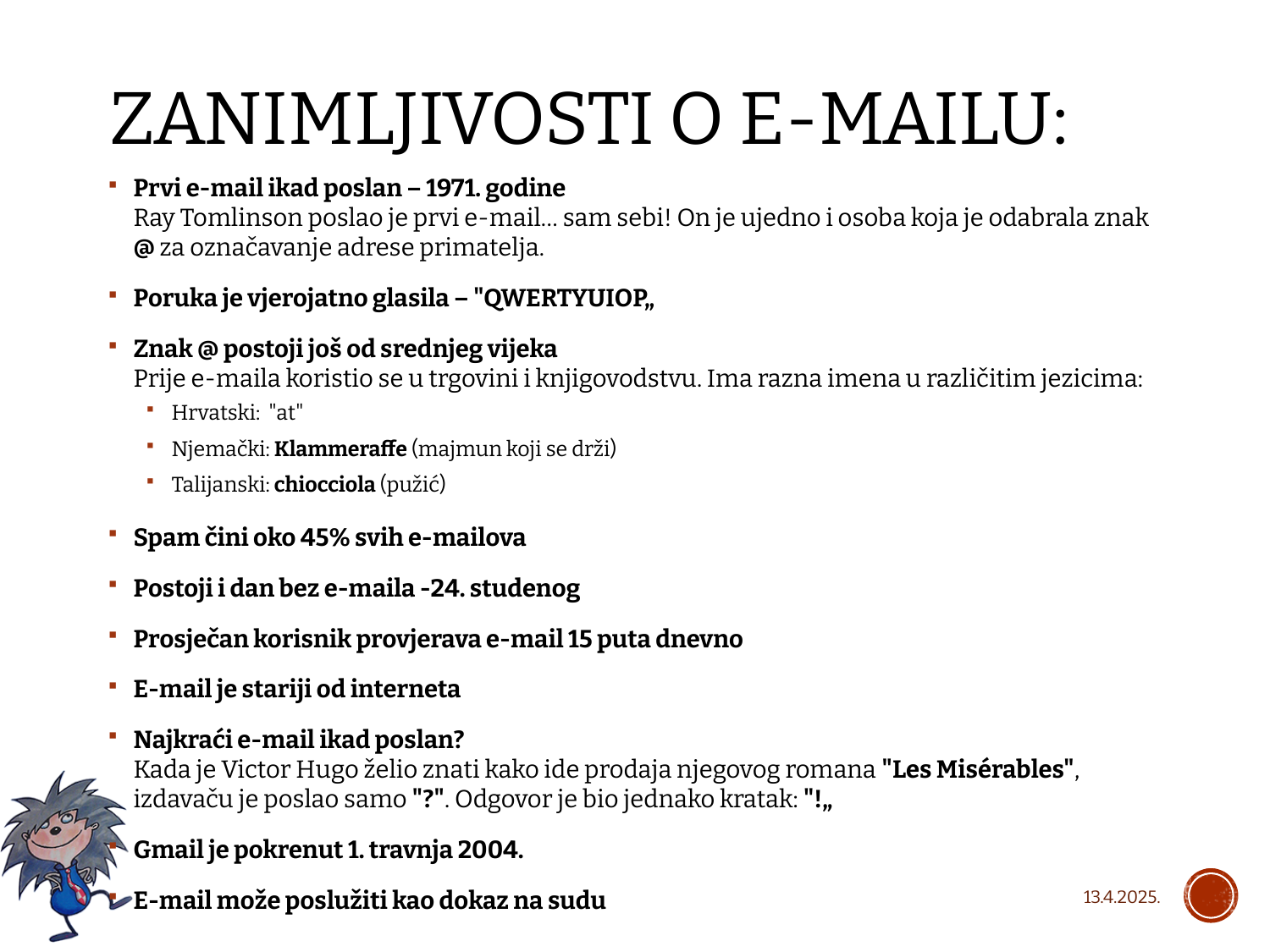

# Zanimljivosti o e-mailu:
Prvi e-mail ikad poslan – 1971. godine
Ray Tomlinson poslao je prvi e-mail… sam sebi! On je ujedno i osoba koja je odabrala znak @ za označavanje adrese primatelja.
Poruka je vjerojatno glasila – "QWERTYUIOP„
Znak @ postoji još od srednjeg vijeka
Prije e-maila koristio se u trgovini i knjigovodstvu. Ima razna imena u različitim jezicima:
Hrvatski:  "at"
Njemački: Klammeraffe (majmun koji se drži)
Talijanski: chiocciola (pužić)
Spam čini oko 45% svih e-mailova
Postoji i dan bez e-maila -24. studenog
Prosječan korisnik provjerava e-mail 15 puta dnevno
E-mail je stariji od interneta
Najkraći e-mail ikad poslan?
Kada je Victor Hugo želio znati kako ide prodaja njegovog romana "Les Misérables", izdavaču je poslao samo "?". Odgovor je bio jednako kratak: "!„
Gmail je pokrenut 1. travnja 2004.
E-mail može poslužiti kao dokaz na sudu
13.4.2025.